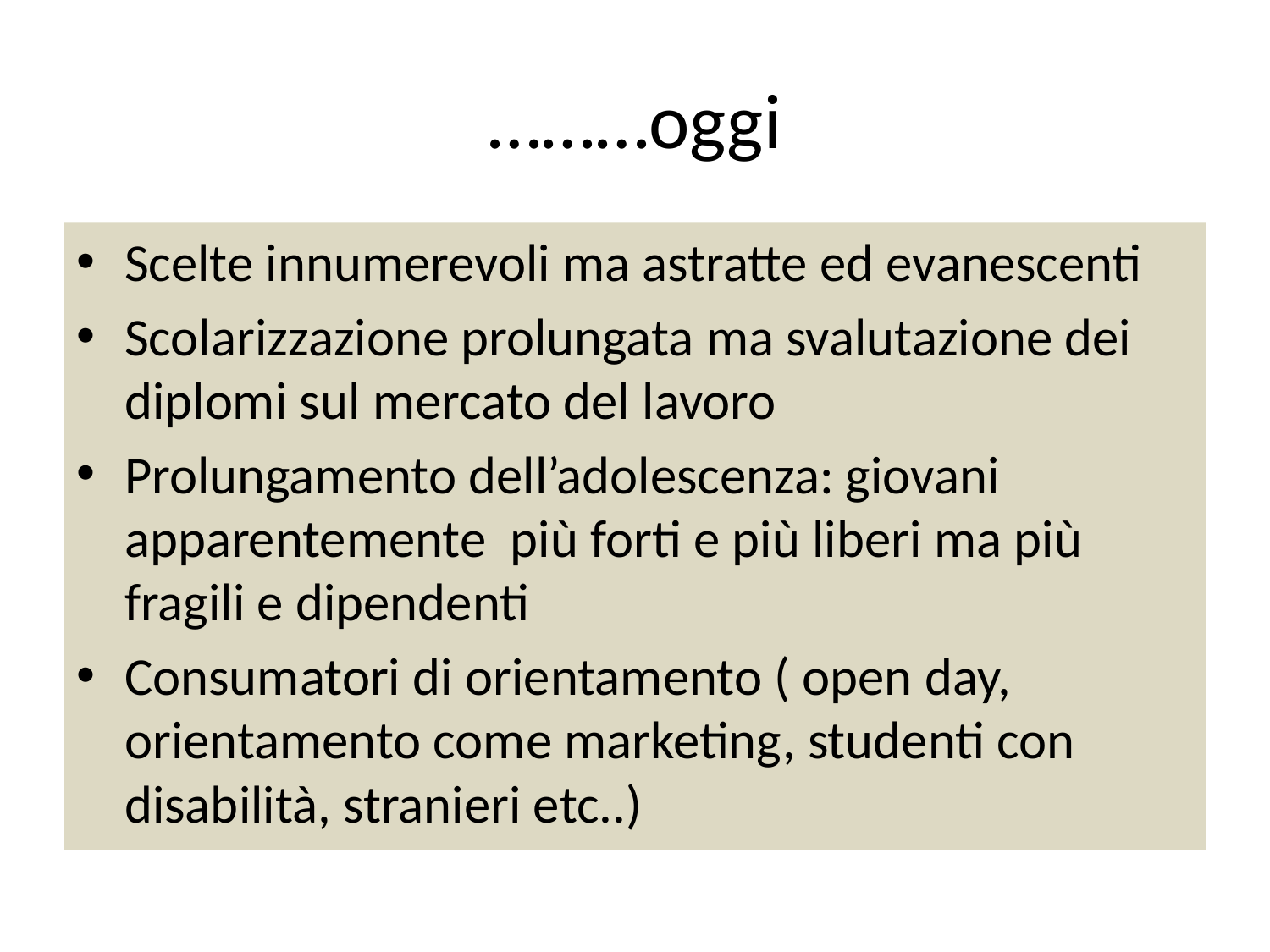

# ………oggi
Scelte innumerevoli ma astratte ed evanescenti
Scolarizzazione prolungata ma svalutazione dei diplomi sul mercato del lavoro
Prolungamento dell’adolescenza: giovani apparentemente  più forti e più liberi ma più fragili e dipendenti
Consumatori di orientamento ( open day, orientamento come marketing, studenti con disabilità, stranieri etc..)